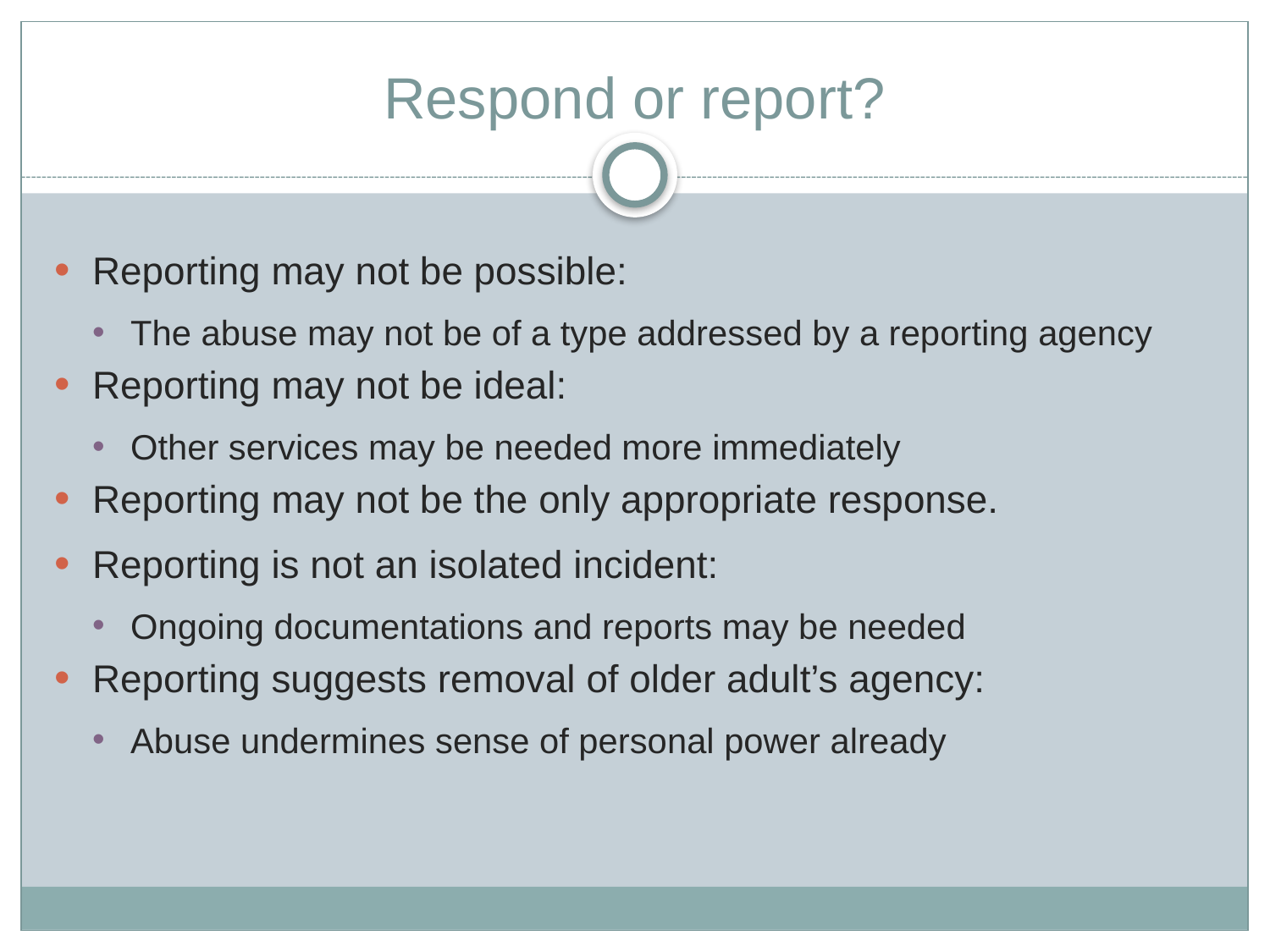

# Respond or report?
Reporting may not be possible:
The abuse may not be of a type addressed by a reporting agency
Reporting may not be ideal:
Other services may be needed more immediately
Reporting may not be the only appropriate response.
Reporting is not an isolated incident:
Ongoing documentations and reports may be needed
Reporting suggests removal of older adult’s agency:
Abuse undermines sense of personal power already